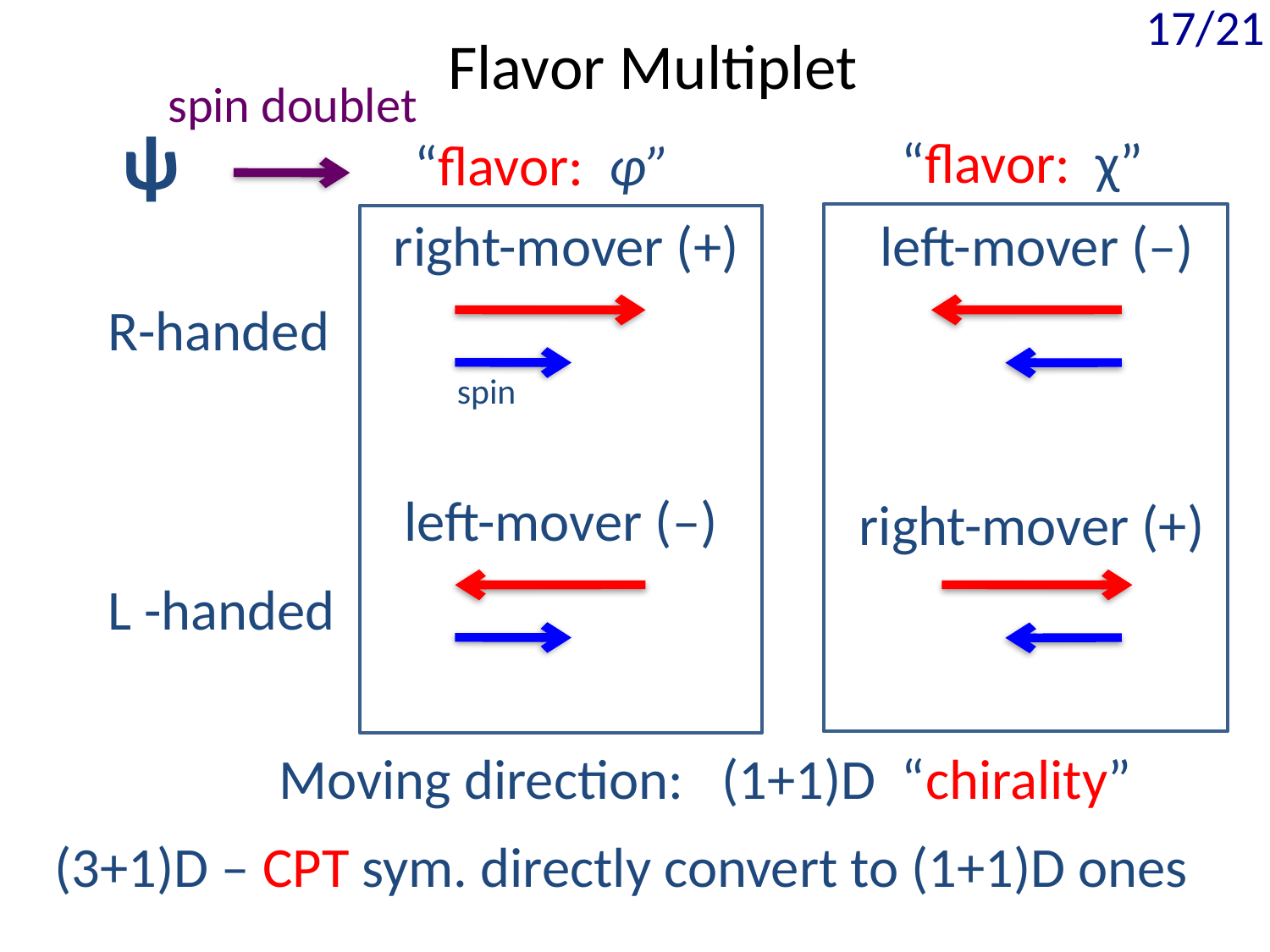

17/21
Flavor Multiplet
spin doublet
ψ
“flavor:  χ”
“flavor:  φ”
right-mover (+)

left-mover (–)

R-handed
spin
left-mover (–)
right-mover (+)
L -handed
Moving direction:   (1+1)D  “chirality”
(3+1)D – CPT sym. directly convert to (1+1)D ones